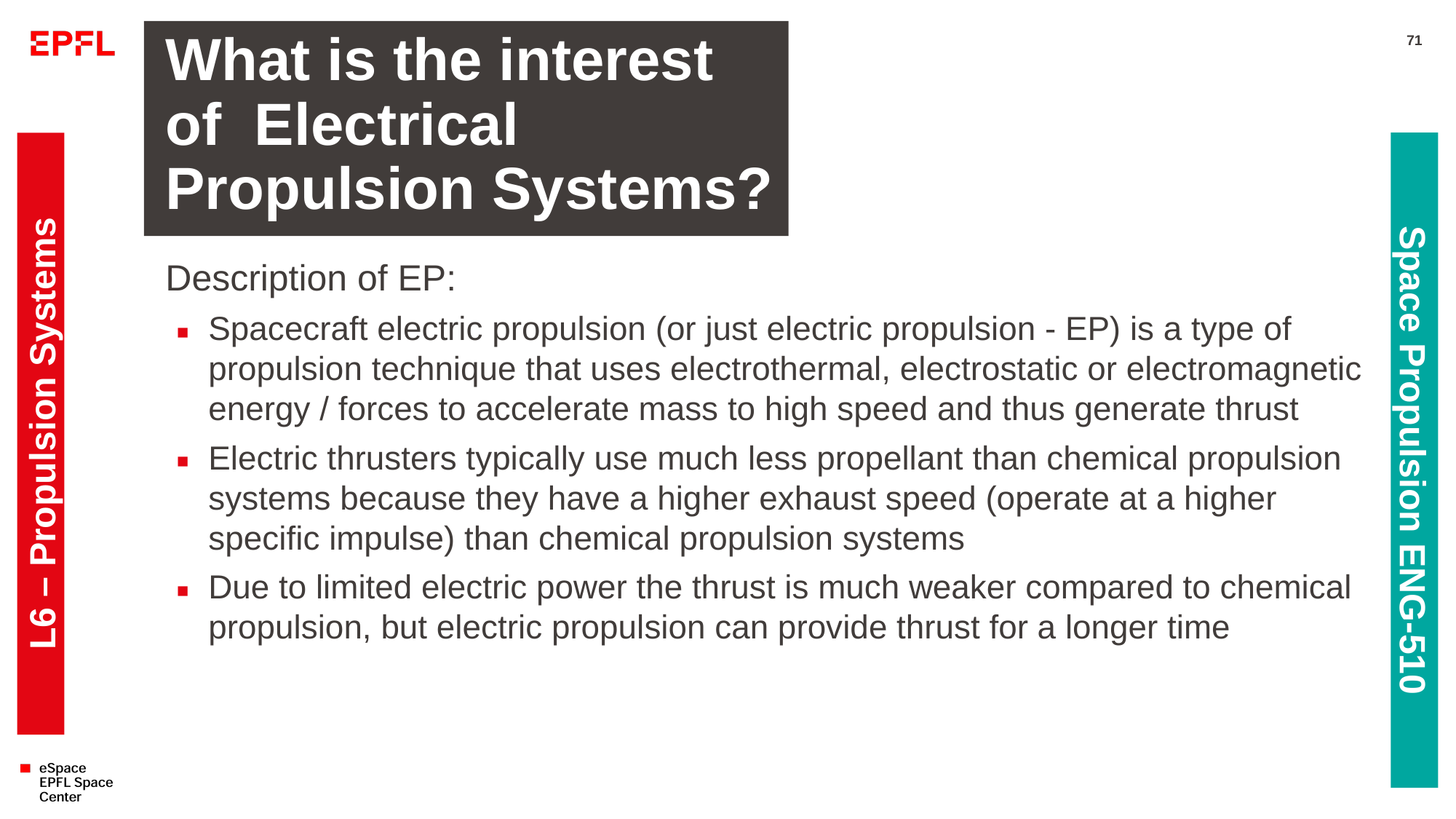

# What is the interest of  Electrical Propulsion Systems?
71
Description of EP:
Spacecraft electric propulsion (or just electric propulsion - EP) is a type of propulsion technique that uses electrothermal, electrostatic or electromagnetic energy / forces to accelerate mass to high speed and thus generate thrust
Electric thrusters typically use much less propellant than chemical propulsion systems because they have a higher exhaust speed (operate at a higher specific impulse) than chemical propulsion systems
Due to limited electric power the thrust is much weaker compared to chemical propulsion, but electric propulsion can provide thrust for a longer time

L6 – Propulsion Systems
Space Propulsion ENG-510